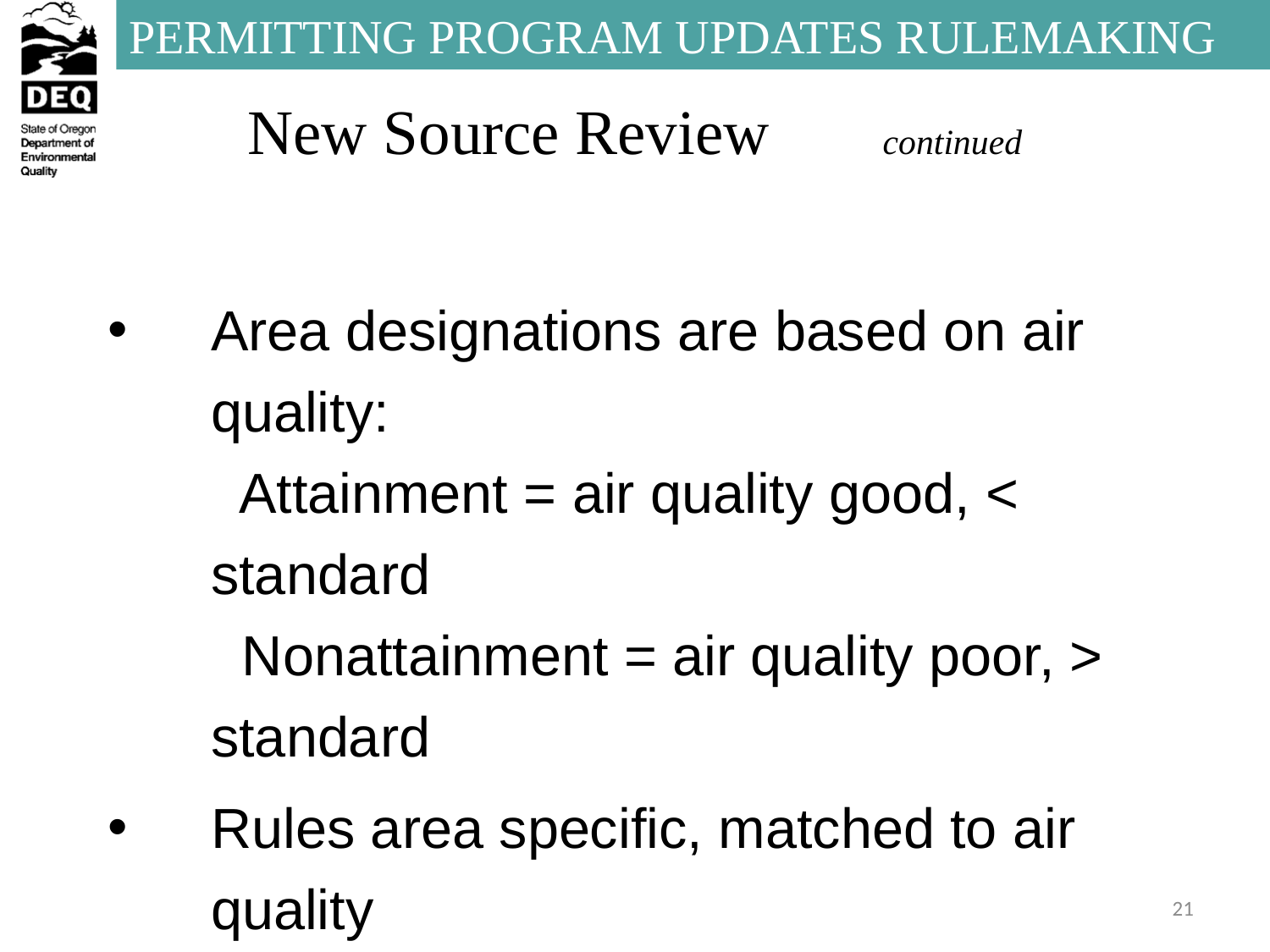

New Source Review	continued
Area designations are based on air quality:
  Attainment = air quality good, < standard
  Nonattainment = air quality poor, > standard
Rules area specific, matched to air quality
Redesignation requires 3 years of data, working with community, rulemaking, EPA approval

21